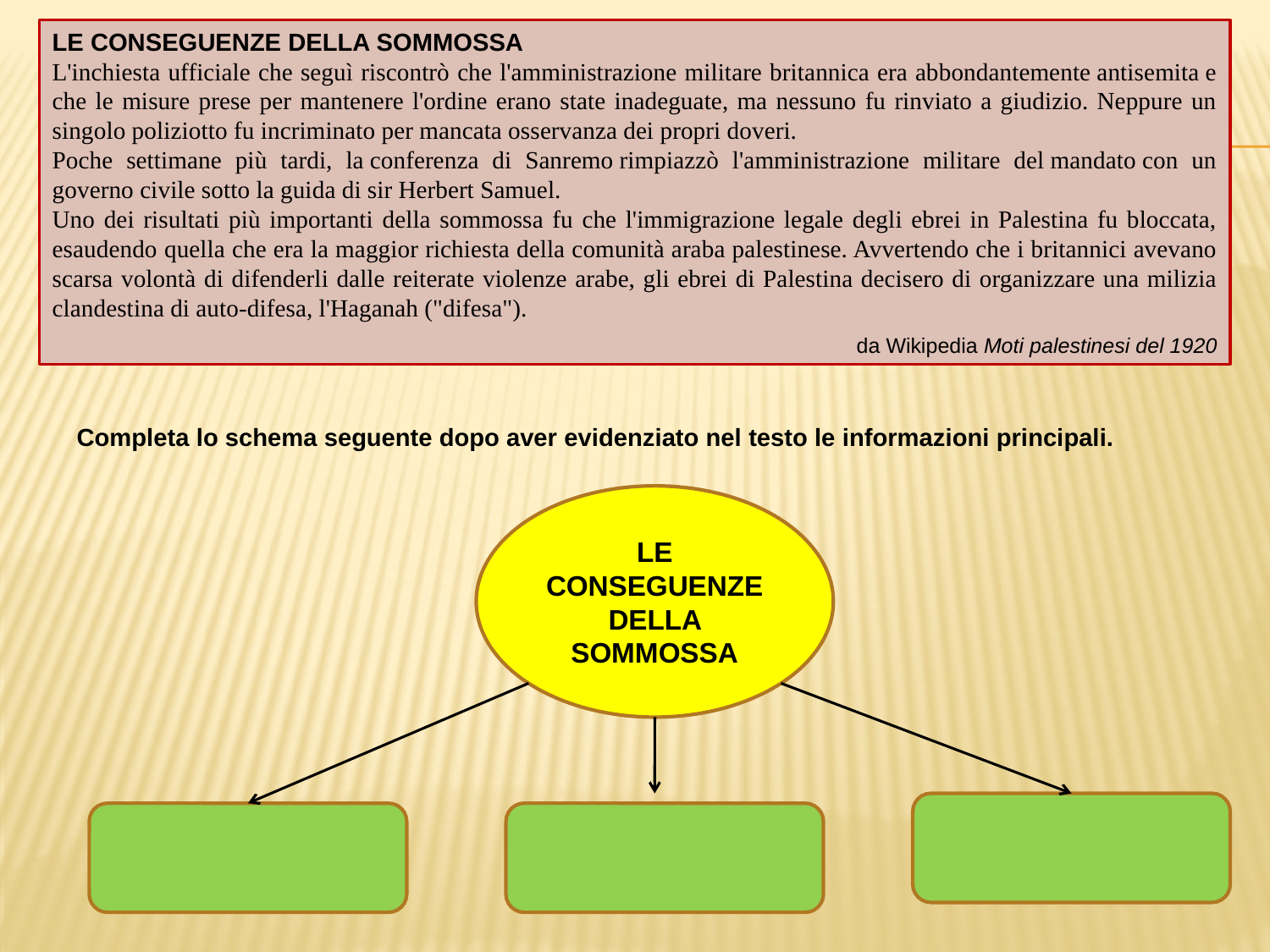

LE CONSEGUENZE DELLA SOMMOSSA
L'inchiesta ufficiale che seguì riscontrò che l'amministrazione militare britannica era abbondantemente antisemita e che le misure prese per mantenere l'ordine erano state inadeguate, ma nessuno fu rinviato a giudizio. Neppure un singolo poliziotto fu incriminato per mancata osservanza dei propri doveri.
Poche settimane più tardi, la conferenza di Sanremo rimpiazzò l'amministrazione militare del mandato con un governo civile sotto la guida di sir Herbert Samuel.
Uno dei risultati più importanti della sommossa fu che l'immigrazione legale degli ebrei in Palestina fu bloccata, esaudendo quella che era la maggior richiesta della comunità araba palestinese. Avvertendo che i britannici avevano scarsa volontà di difenderli dalle reiterate violenze arabe, gli ebrei di Palestina decisero di organizzare una milizia clandestina di auto-difesa, l'Haganah ("difesa").
da Wikipedia Moti palestinesi del 1920

Completa lo schema seguente dopo aver evidenziato nel testo le informazioni principali.

LE CONSEGUENZE DELLA SOMMOSSA